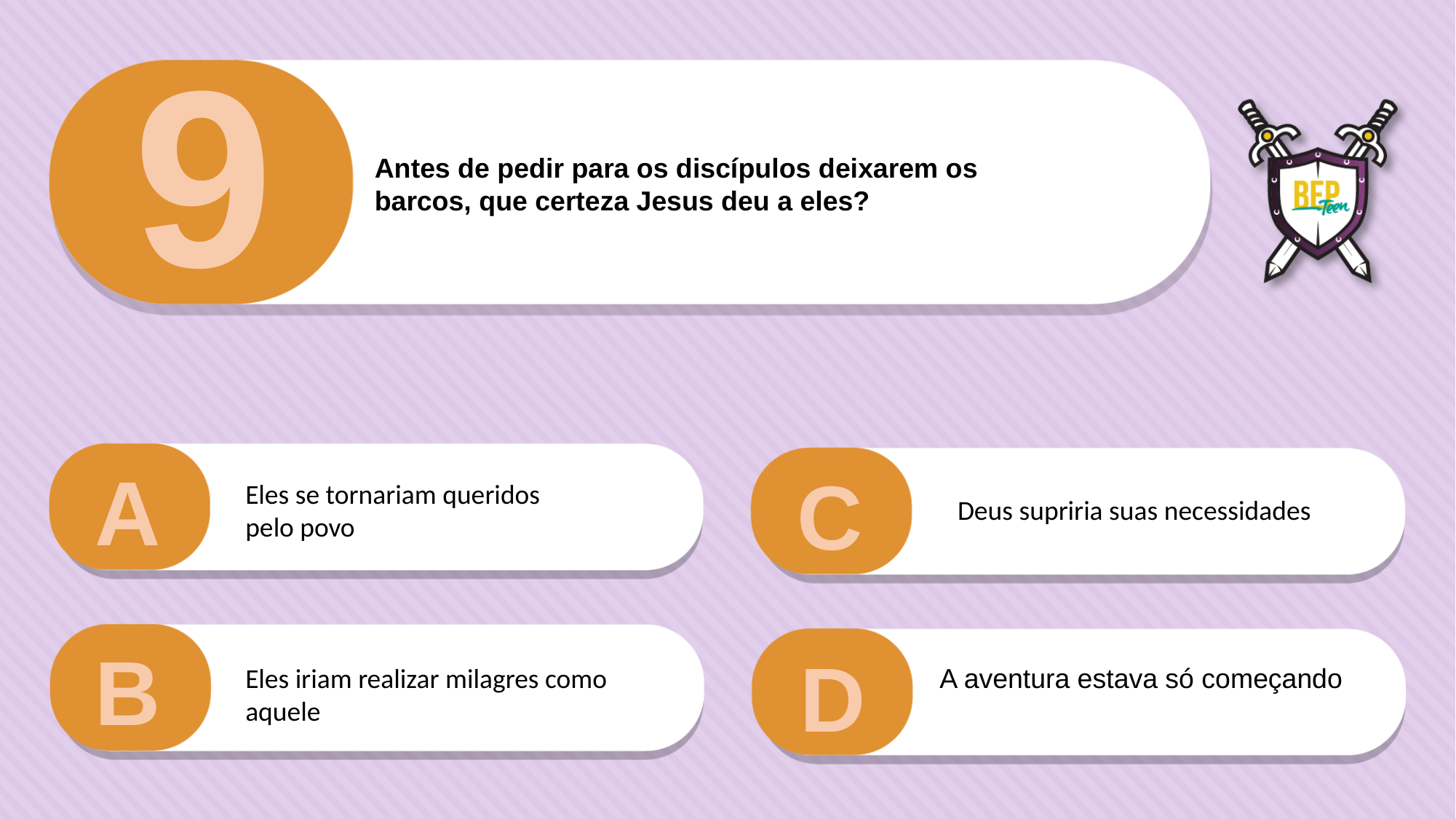

9
Antes de pedir para os discípulos deixarem os
barcos, que certeza Jesus deu a eles?
A
C
Eles se tornariam queridos pelo povo
Deus supriria suas necessidades
B
D
Eles iriam realizar milagres como aquele
A aventura estava só começando